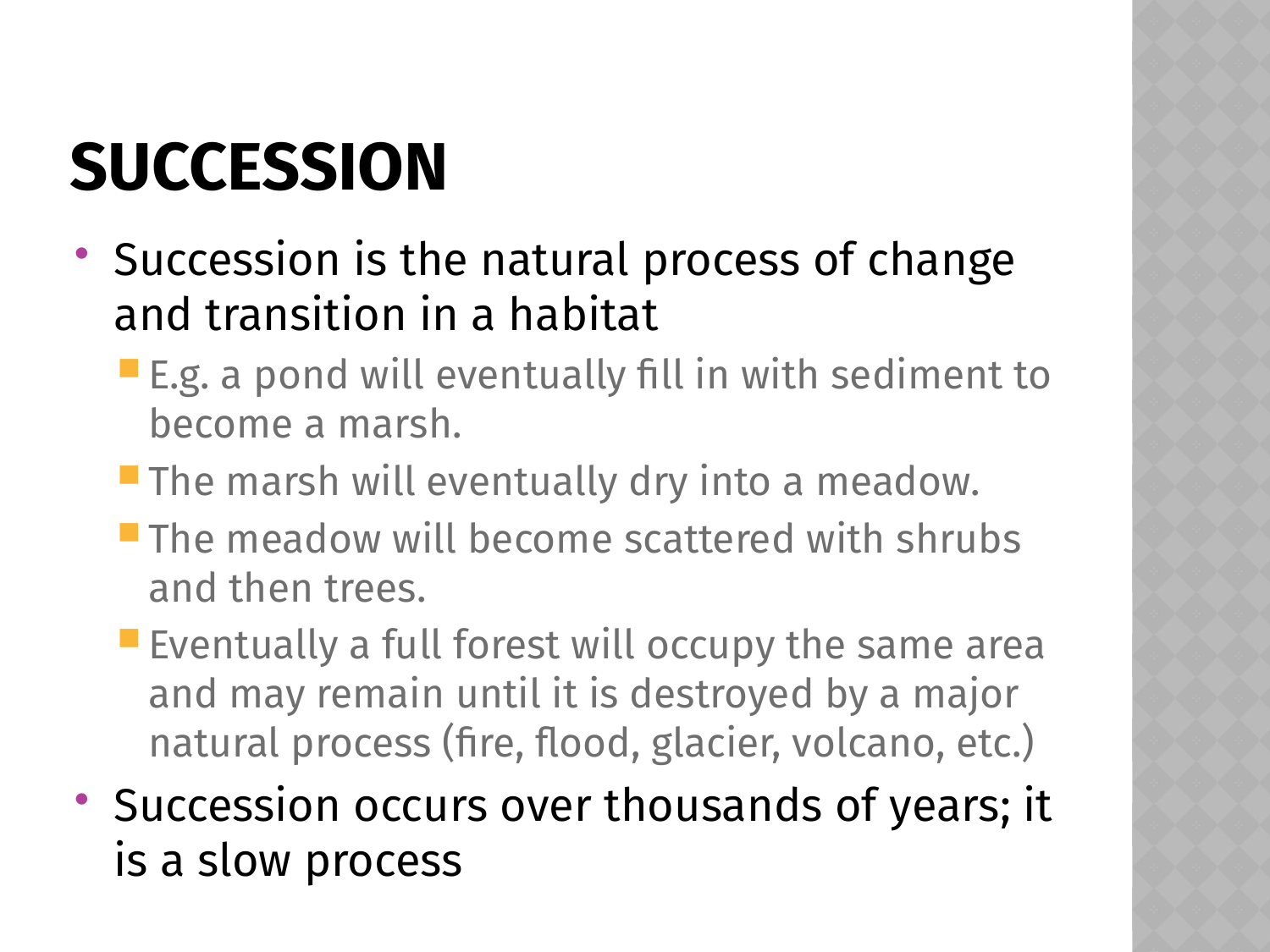

# Succession
Succession is the natural process of change and transition in a habitat
E.g. a pond will eventually fill in with sediment to become a marsh.
The marsh will eventually dry into a meadow.
The meadow will become scattered with shrubs and then trees.
Eventually a full forest will occupy the same area and may remain until it is destroyed by a major natural process (fire, flood, glacier, volcano, etc.)
Succession occurs over thousands of years; it is a slow process